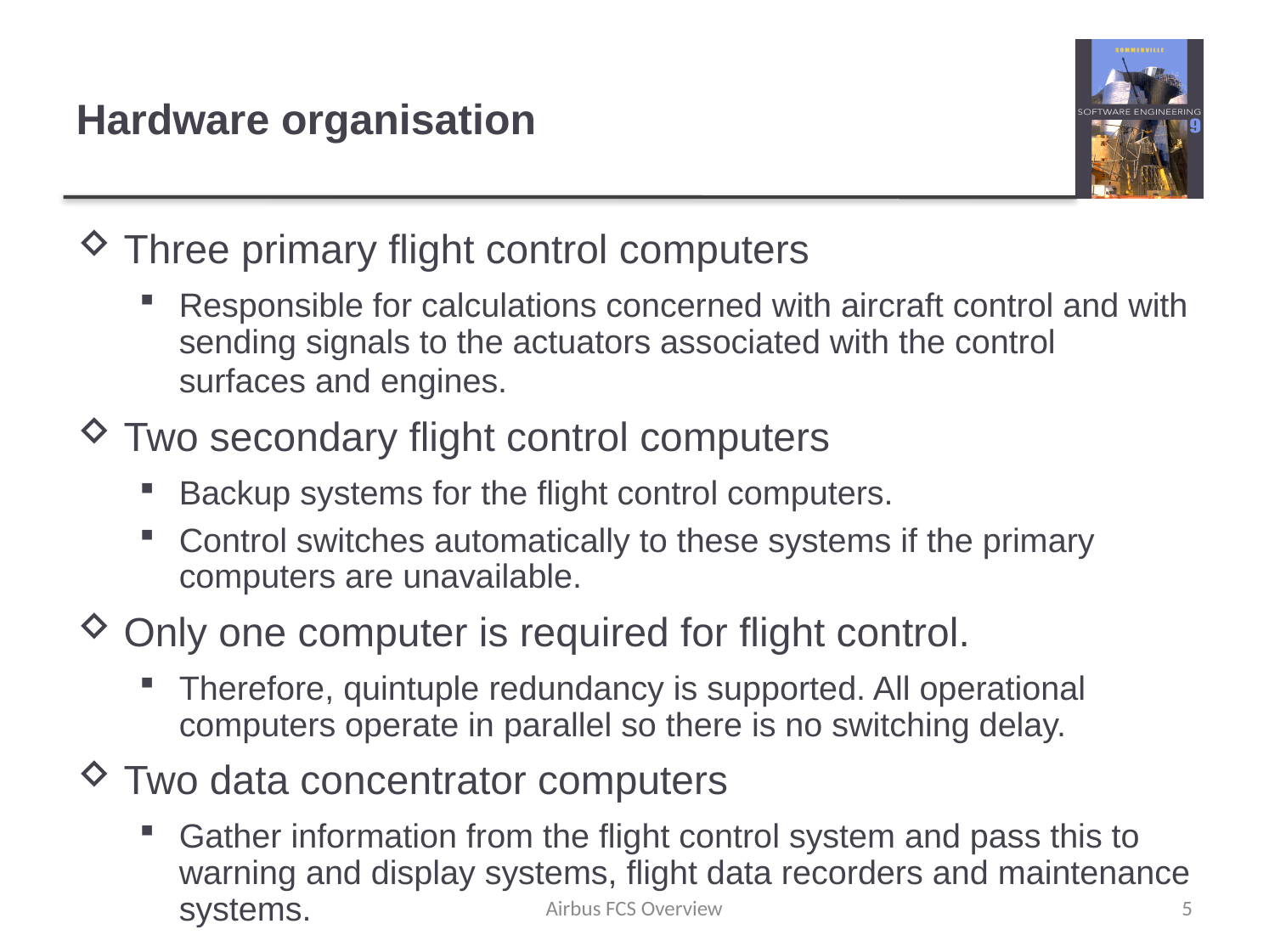

# Hardware organisation
Three primary flight control computers
Responsible for calculations concerned with aircraft control and with sending signals to the actuators associated with the control surfaces and engines.
Two secondary flight control computers
Backup systems for the flight control computers.
Control switches automatically to these systems if the primary computers are unavailable.
Only one computer is required for flight control.
Therefore, quintuple redundancy is supported. All operational computers operate in parallel so there is no switching delay.
Two data concentrator computers
Gather information from the flight control system and pass this to warning and display systems, flight data recorders and maintenance systems.
Airbus FCS Overview
5